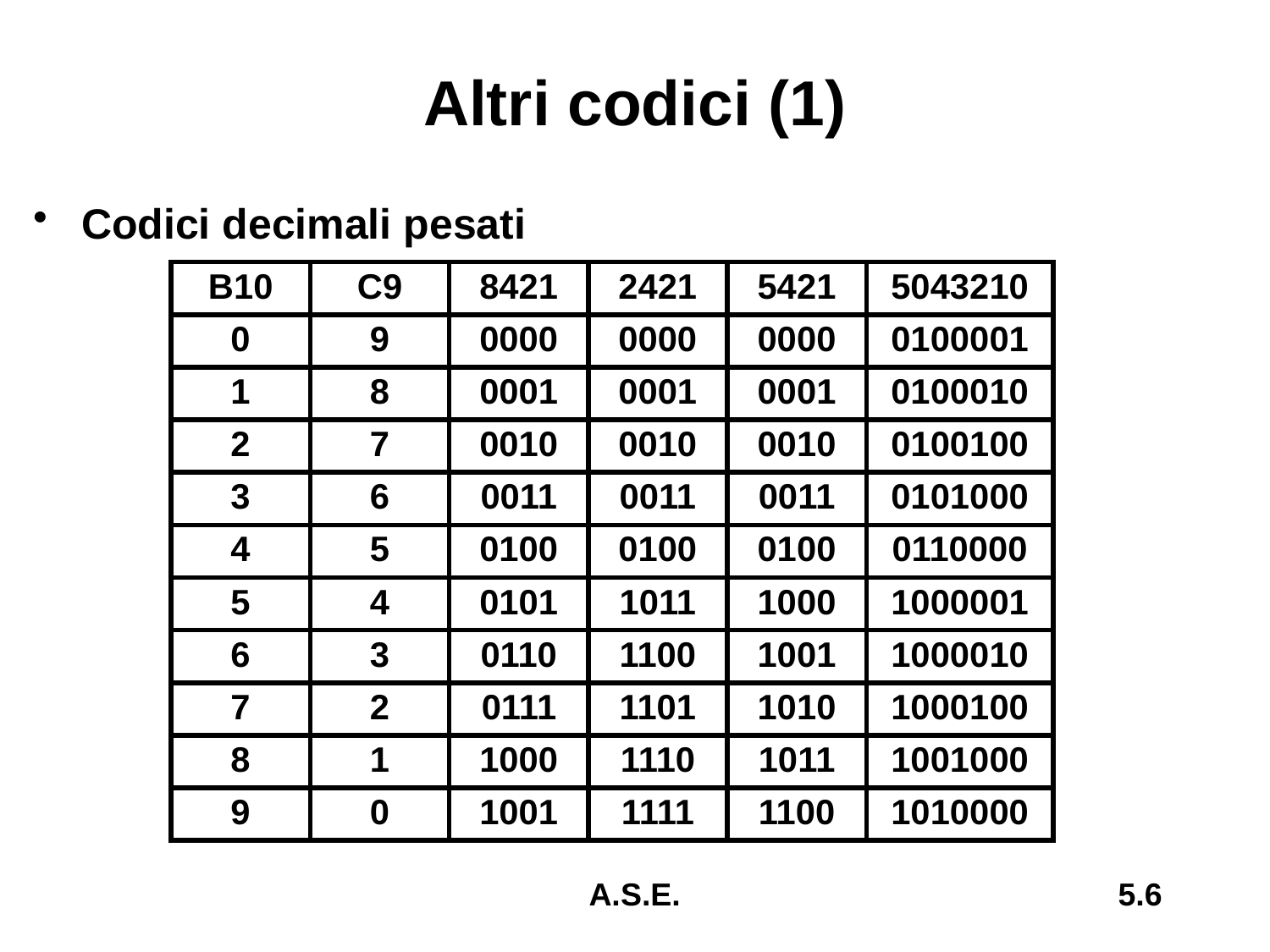

# Altri codici (1)
Codici decimali pesati
| B10 | C9 | 8421 | 2421 | 5421 | 5043210 |
| --- | --- | --- | --- | --- | --- |
| 0 | 9 | 0000 | 0000 | 0000 | 0100001 |
| 1 | 8 | 0001 | 0001 | 0001 | 0100010 |
| 2 | 7 | 0010 | 0010 | 0010 | 0100100 |
| 3 | 6 | 0011 | 0011 | 0011 | 0101000 |
| 4 | 5 | 0100 | 0100 | 0100 | 0110000 |
| 5 | 4 | 0101 | 1011 | 1000 | 1000001 |
| 6 | 3 | 0110 | 1100 | 1001 | 1000010 |
| 7 | 2 | 0111 | 1101 | 1010 | 1000100 |
| 8 | 1 | 1000 | 1110 | 1011 | 1001000 |
| 9 | 0 | 1001 | 1111 | 1100 | 1010000 |
A.S.E.
5.6